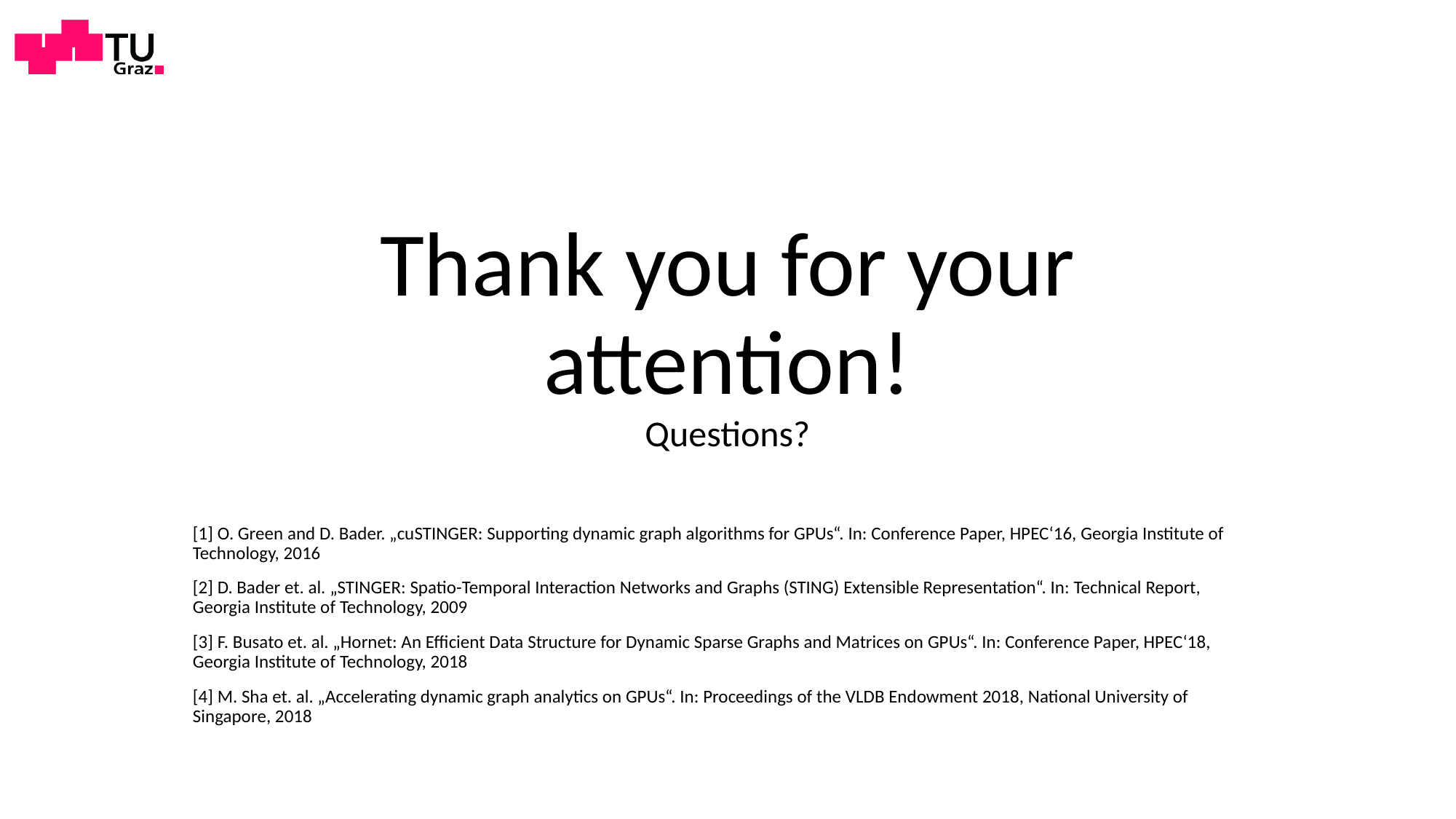

# Thank you for your attention!
Questions?

[1] O. Green and D. Bader. „cuSTINGER: Supporting dynamic graph algorithms for GPUs“. In: Conference Paper, HPEC‘16, Georgia Institute of Technology, 2016
[2] D. Bader et. al. „STINGER: Spatio-Temporal Interaction Networks and Graphs (STING) Extensible Representation“. In: Technical Report, Georgia Institute of Technology, 2009
[3] F. Busato et. al. „Hornet: An Efficient Data Structure for Dynamic Sparse Graphs and Matrices on GPUs“. In: Conference Paper, HPEC‘18, Georgia Institute of Technology, 2018
[4] M. Sha et. al. „Accelerating dynamic graph analytics on GPUs“. In: Proceedings of the VLDB Endowment 2018, National University of Singapore, 2018